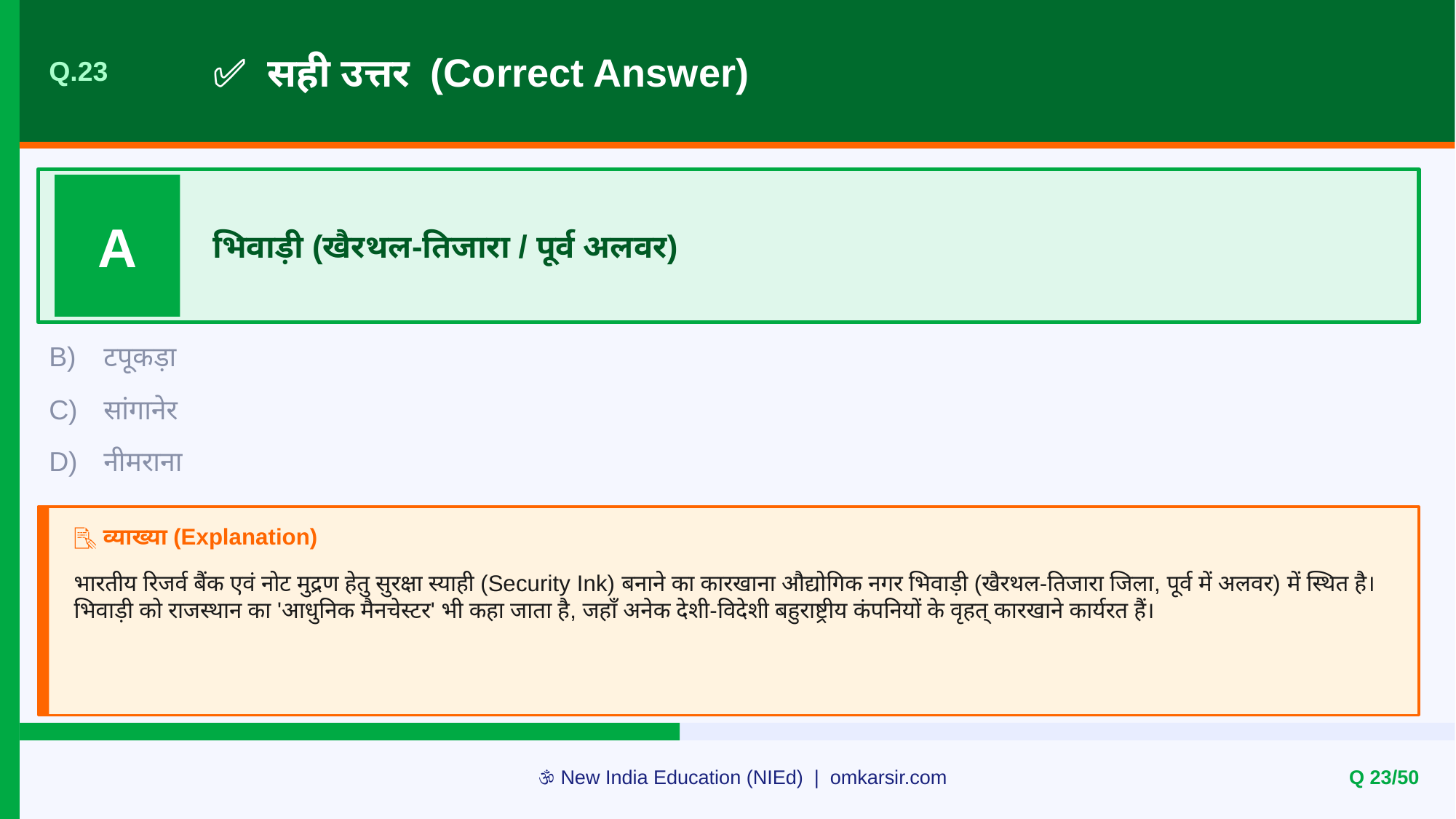

✅  सही उत्तर  (Correct Answer)
Q.23

A
भिवाड़ी (खैरथल-तिजारा / पूर्व अलवर)
B)
टपूकड़ा
C)
सांगानेर
D)
नीमराना

📝 व्याख्या (Explanation)
भारतीय रिजर्व बैंक एवं नोट मुद्रण हेतु सुरक्षा स्याही (Security Ink) बनाने का कारखाना औद्योगिक नगर भिवाड़ी (खैरथल-तिजारा जिला, पूर्व में अलवर) में स्थित है। भिवाड़ी को राजस्थान का 'आधुनिक मैनचेस्टर' भी कहा जाता है, जहाँ अनेक देशी-विदेशी बहुराष्ट्रीय कंपनियों के वृहत् कारखाने कार्यरत हैं।

🕉️ New India Education (NIEd)  |  omkarsir.com
Q 23/50